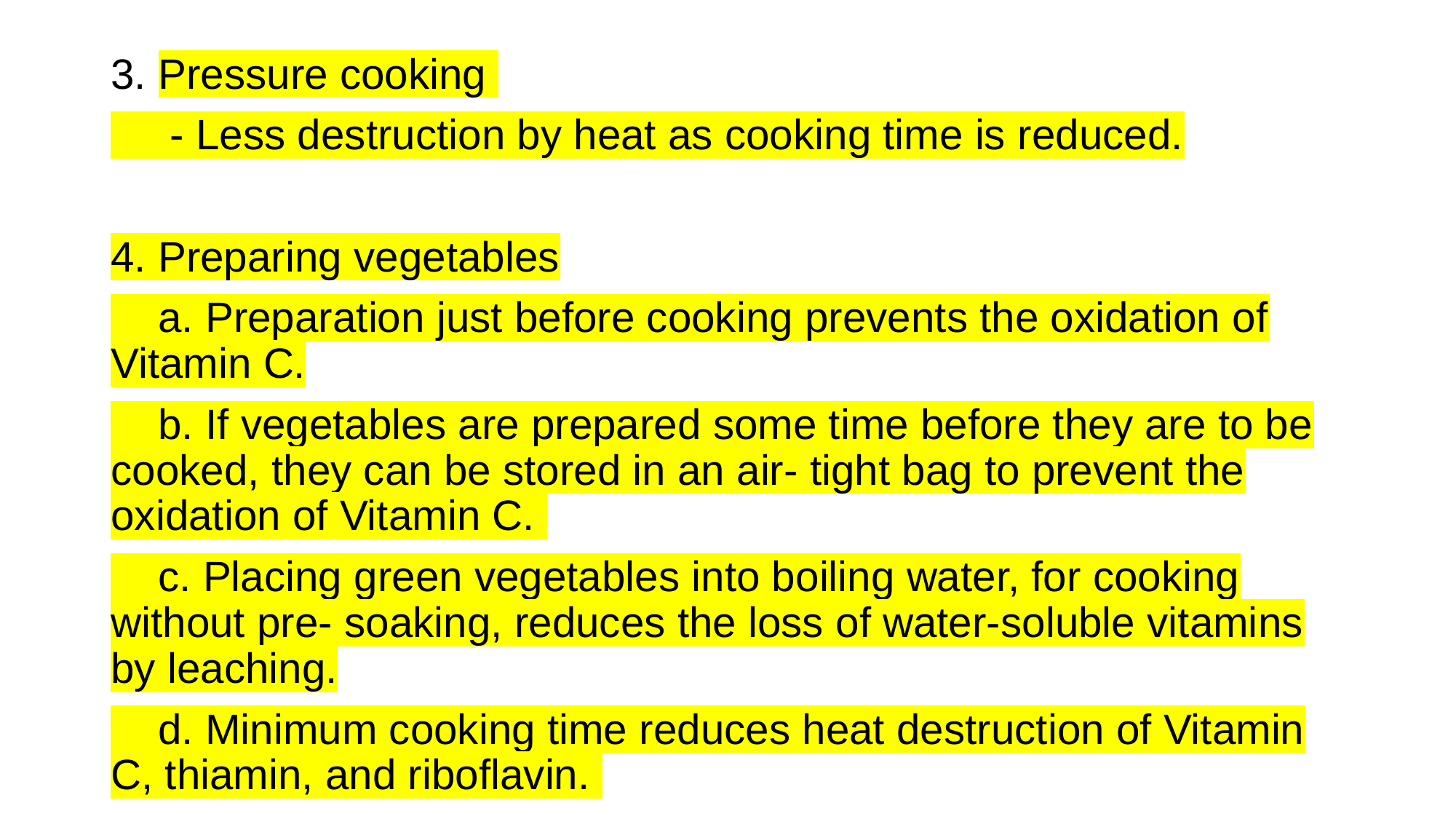

3. Pressure cooking
     - Less destruction by heat as cooking time is reduced.

4. Preparing vegetables
    a. Preparation just before cooking prevents the oxidation of Vitamin C.
    b. If vegetables are prepared some time before they are to be cooked, they can be stored in an air- tight bag to prevent the oxidation of Vitamin C.
    c. Placing green vegetables into boiling water, for cooking without pre- soaking, reduces the loss of water-soluble vitamins by leaching.
    d. Minimum cooking time reduces heat destruction of Vitamin C, thiamin, and riboflavin.